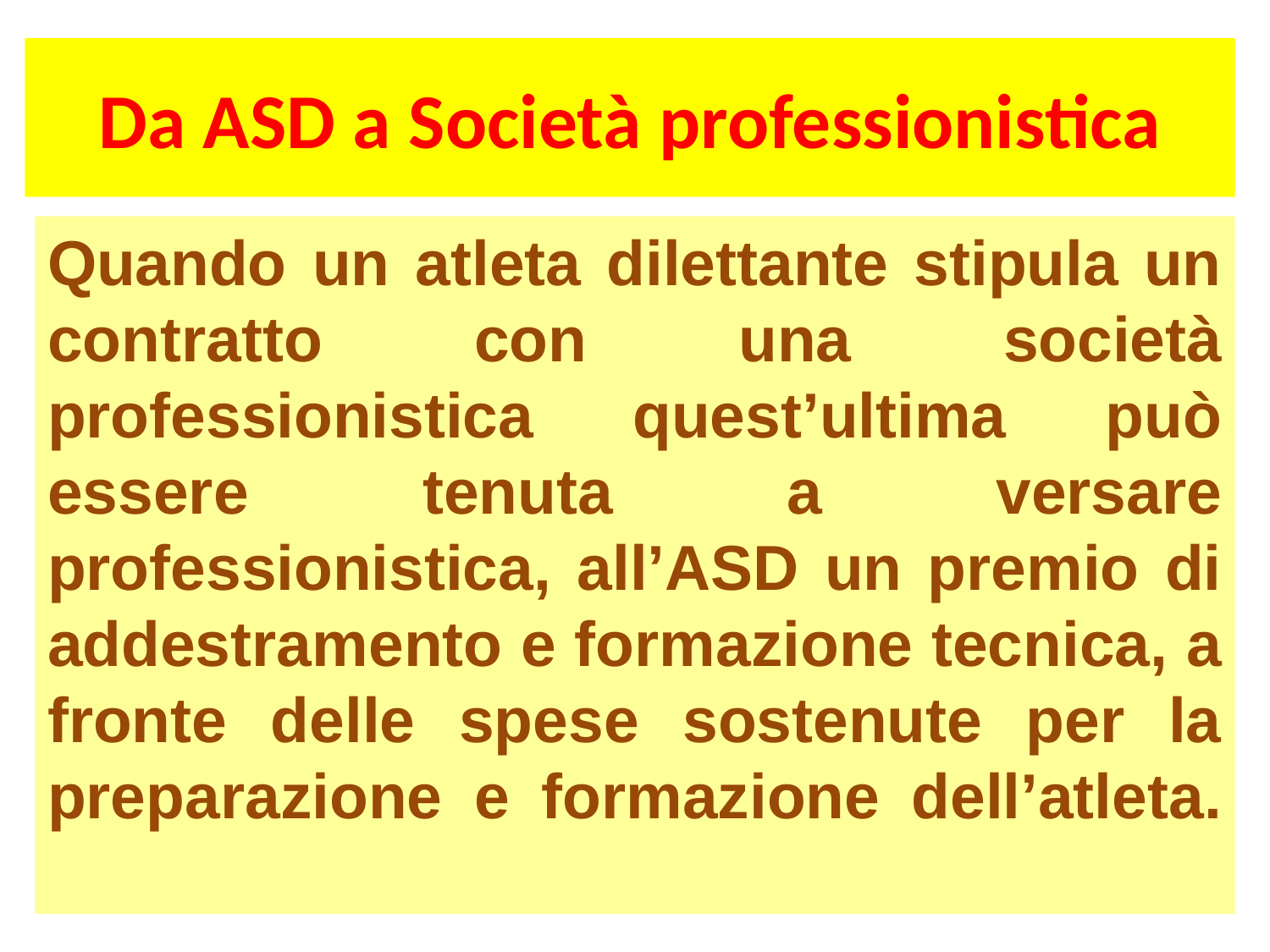

# Da ASD a Società professionistica
Quando un atleta dilettante stipula un contratto con una società professionistica quest’ultima può essere tenuta a versare professionistica, all’ASD un premio di addestramento e formazione tecnica, a fronte delle spese sostenute per la preparazione e formazione dell’atleta.